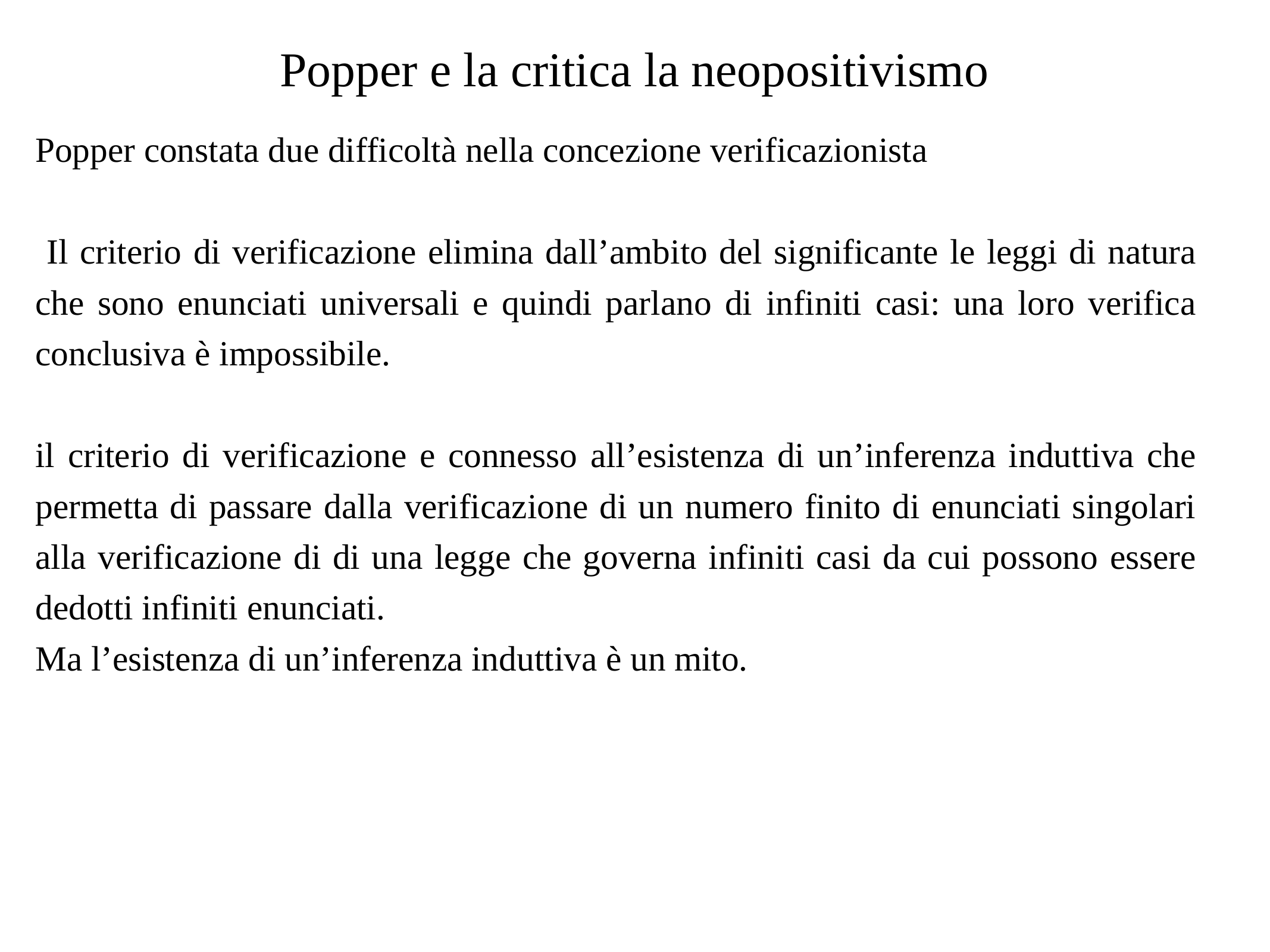

# Popper e la critica la neopositivismo
Popper constata due difficoltà nella concezione verificazionista

 Il criterio di verificazione elimina dall’ambito del significante le leggi di natura che sono enunciati universali e quindi parlano di infiniti casi: una loro verifica conclusiva è impossibile.

il criterio di verificazione e connesso all’esistenza di un’inferenza induttiva che permetta di passare dalla verificazione di un numero finito di enunciati singolari alla verificazione di di una legge che governa infiniti casi da cui possono essere dedotti infiniti enunciati.
Ma l’esistenza di un’inferenza induttiva è un mito.